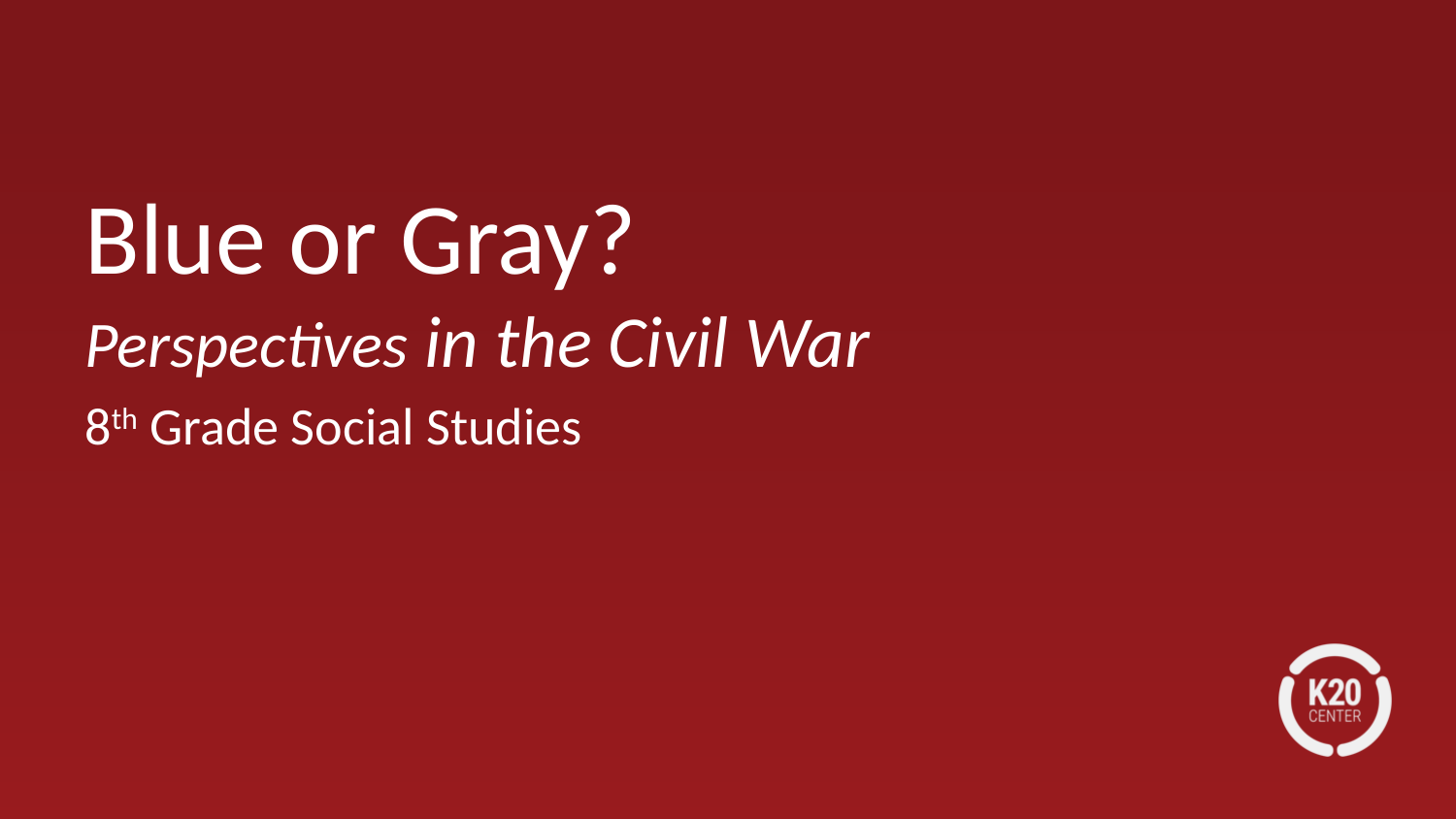

# Blue or Gray? Perspectives in the Civil War
8th Grade Social Studies